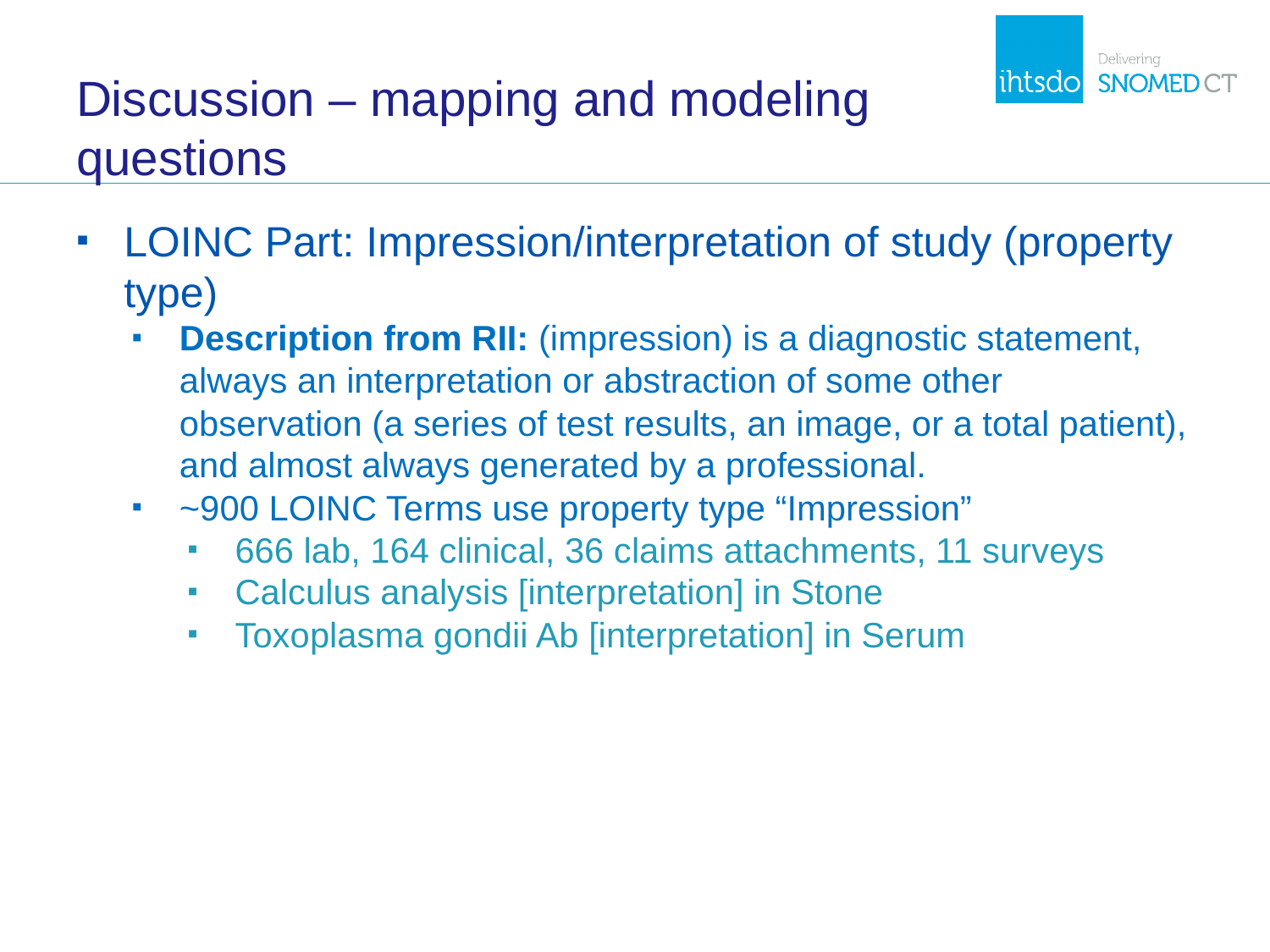

# Discussion – mapping and modeling questions
LOINC Part: Impression/interpretation of study (property type)
Description from RII: (impression) is a diagnostic statement, always an interpretation or abstraction of some other observation (a series of test results, an image, or a total patient), and almost always generated by a professional.
~900 LOINC Terms use property type “Impression”
666 lab, 164 clinical, 36 claims attachments, 11 surveys
Calculus analysis [interpretation] in Stone
Toxoplasma gondii Ab [interpretation] in Serum